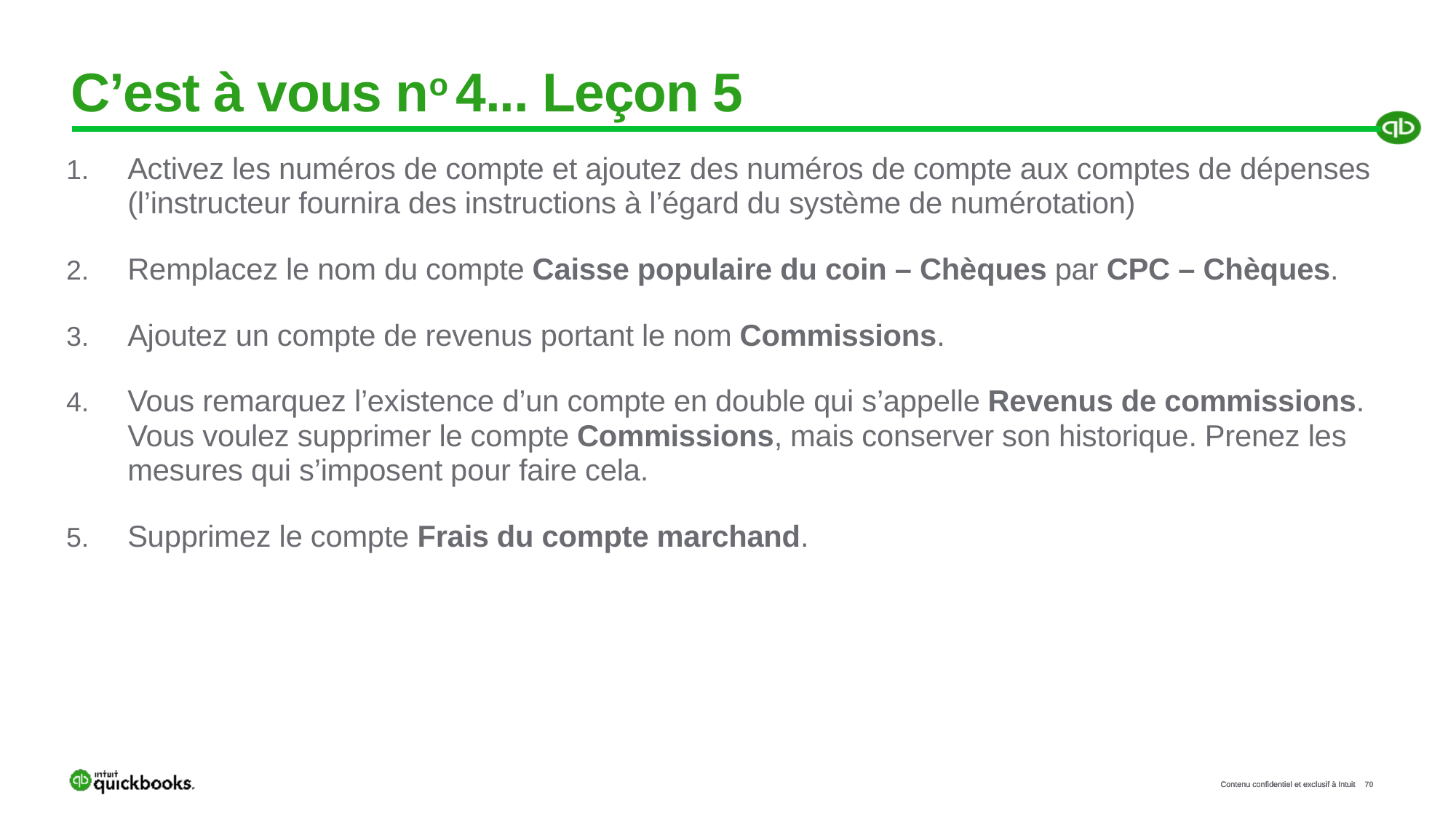

# C’est à vous no 4... Leçon 5
Activez les numéros de compte et ajoutez des numéros de compte aux comptes de dépenses (l’instructeur fournira des instructions à l’égard du système de numérotation)
Remplacez le nom du compte Caisse populaire du coin – Chèques par CPC – Chèques.
Ajoutez un compte de revenus portant le nom Commissions.
Vous remarquez l’existence d’un compte en double qui s’appelle Revenus de commissions. Vous voulez supprimer le compte Commissions, mais conserver son historique. Prenez les mesures qui s’imposent pour faire cela.
Supprimez le compte Frais du compte marchand.